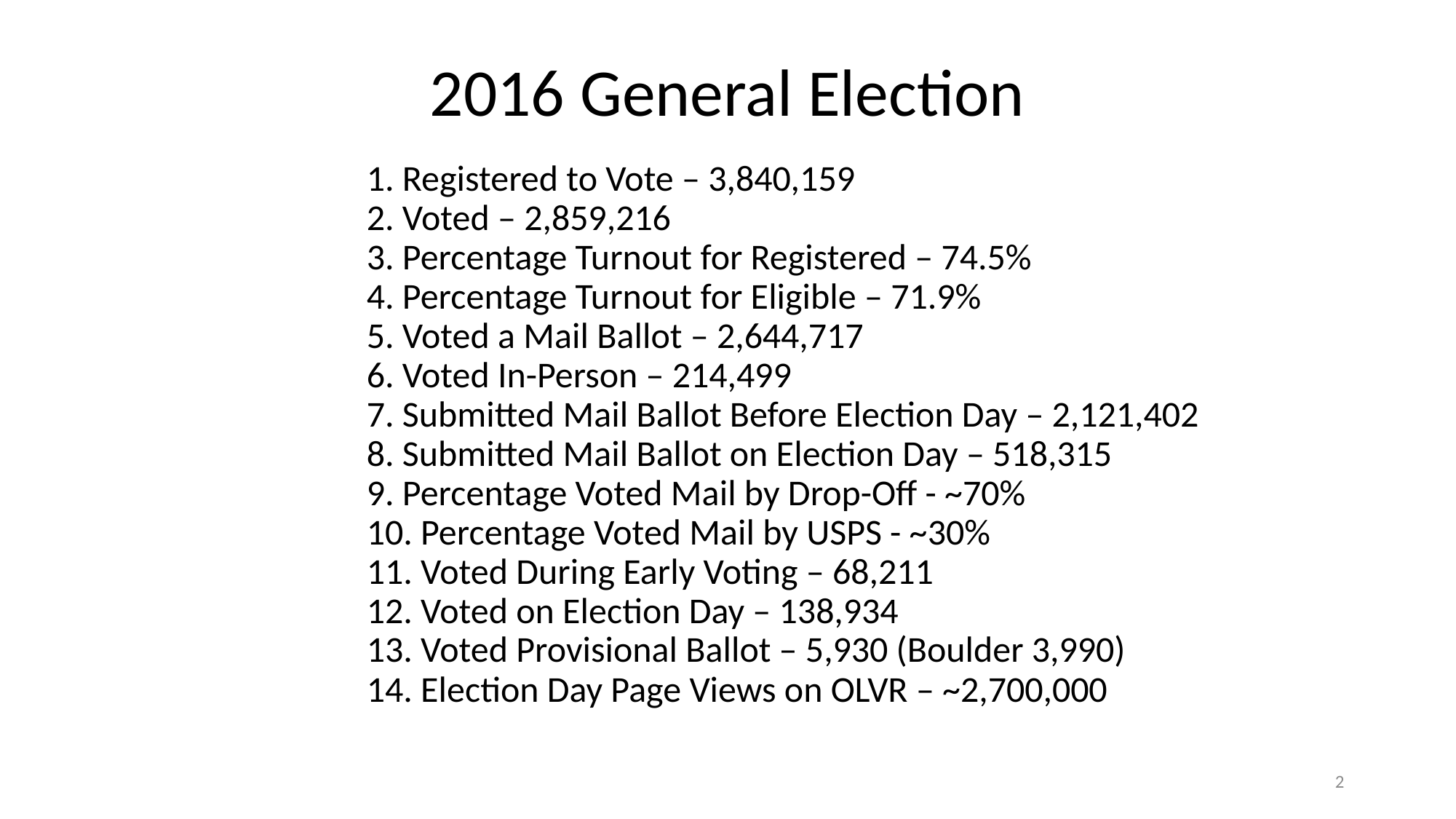

# 2016 General Election
	1. Registered to Vote – 3,840,159
	2. Voted – 2,859,216
	3. Percentage Turnout for Registered – 74.5%
	4. Percentage Turnout for Eligible – 71.9%
	5. Voted a Mail Ballot – 2,644,717
	6. Voted In-Person – 214,499
	7. Submitted Mail Ballot Before Election Day – 2,121,402
	8. Submitted Mail Ballot on Election Day – 518,315
	9. Percentage Voted Mail by Drop-Off - ~70%
	10. Percentage Voted Mail by USPS - ~30%
	11. Voted During Early Voting – 68,211
	12. Voted on Election Day – 138,934
	13. Voted Provisional Ballot – 5,930 (Boulder 3,990)
	14. Election Day Page Views on OLVR – ~2,700,000

2